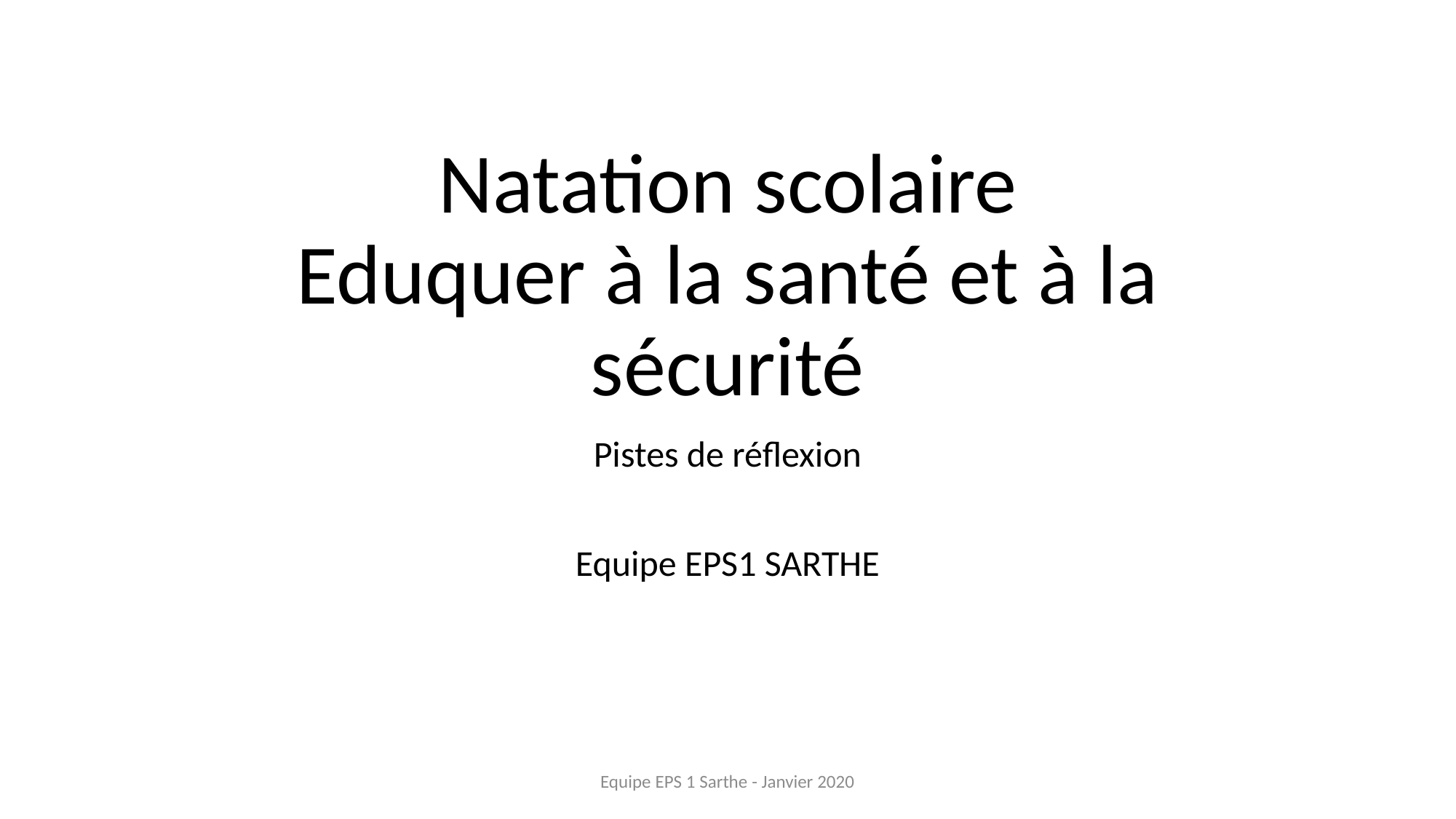

# Natation scolaire Eduquer à la santé et à la sécurité
Pistes de réflexion

Equipe EPS1 SARTHE
Equipe EPS 1 Sarthe - Janvier 2020